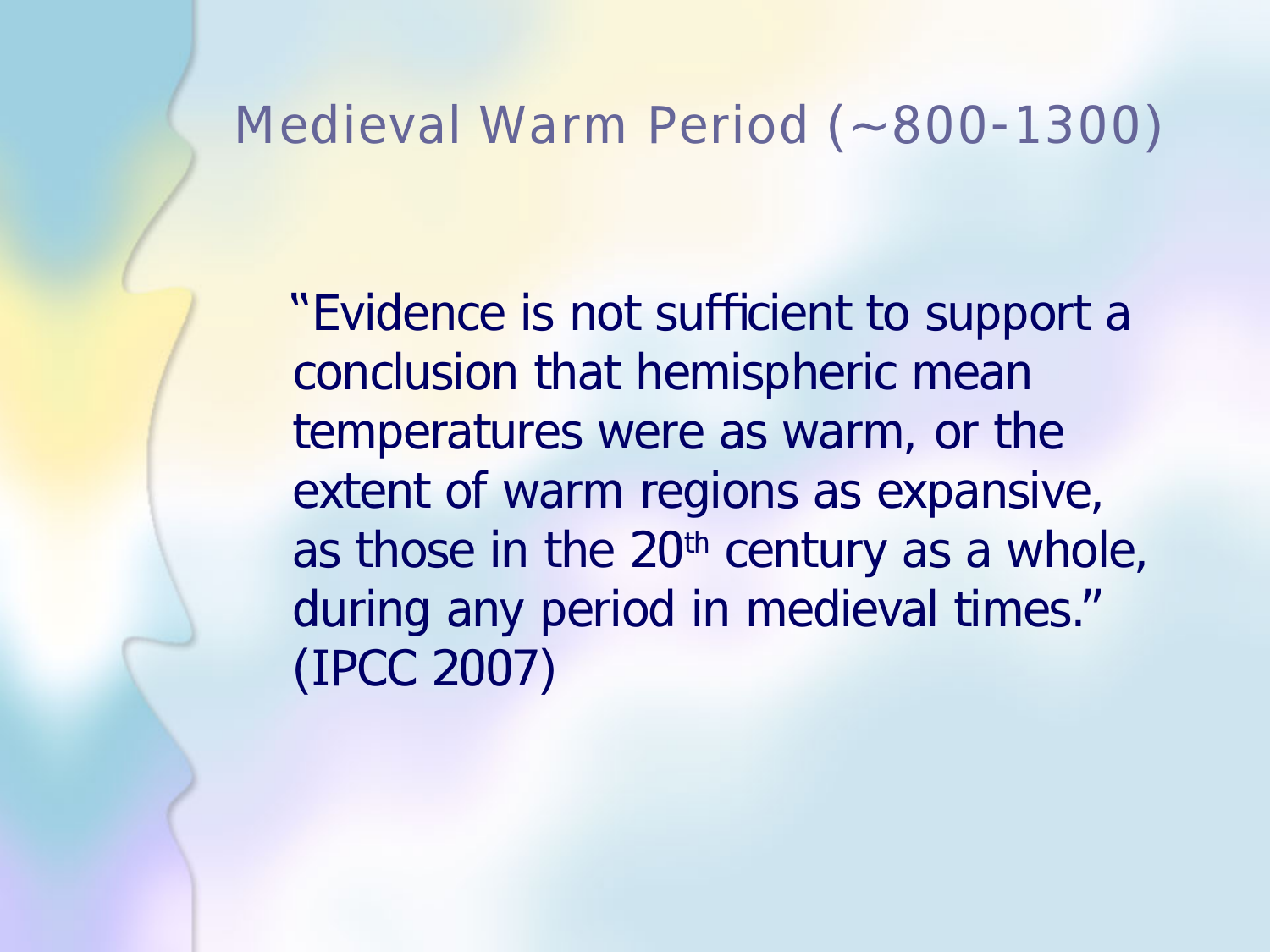

# Medieval Warm Period (~800-1300)
	“Evidence is not sufficient to support a conclusion that hemispheric mean temperatures were as warm, or the extent of warm regions as expansive, as those in the 20th century as a whole, during any period in medieval times.” (IPCC 2007)